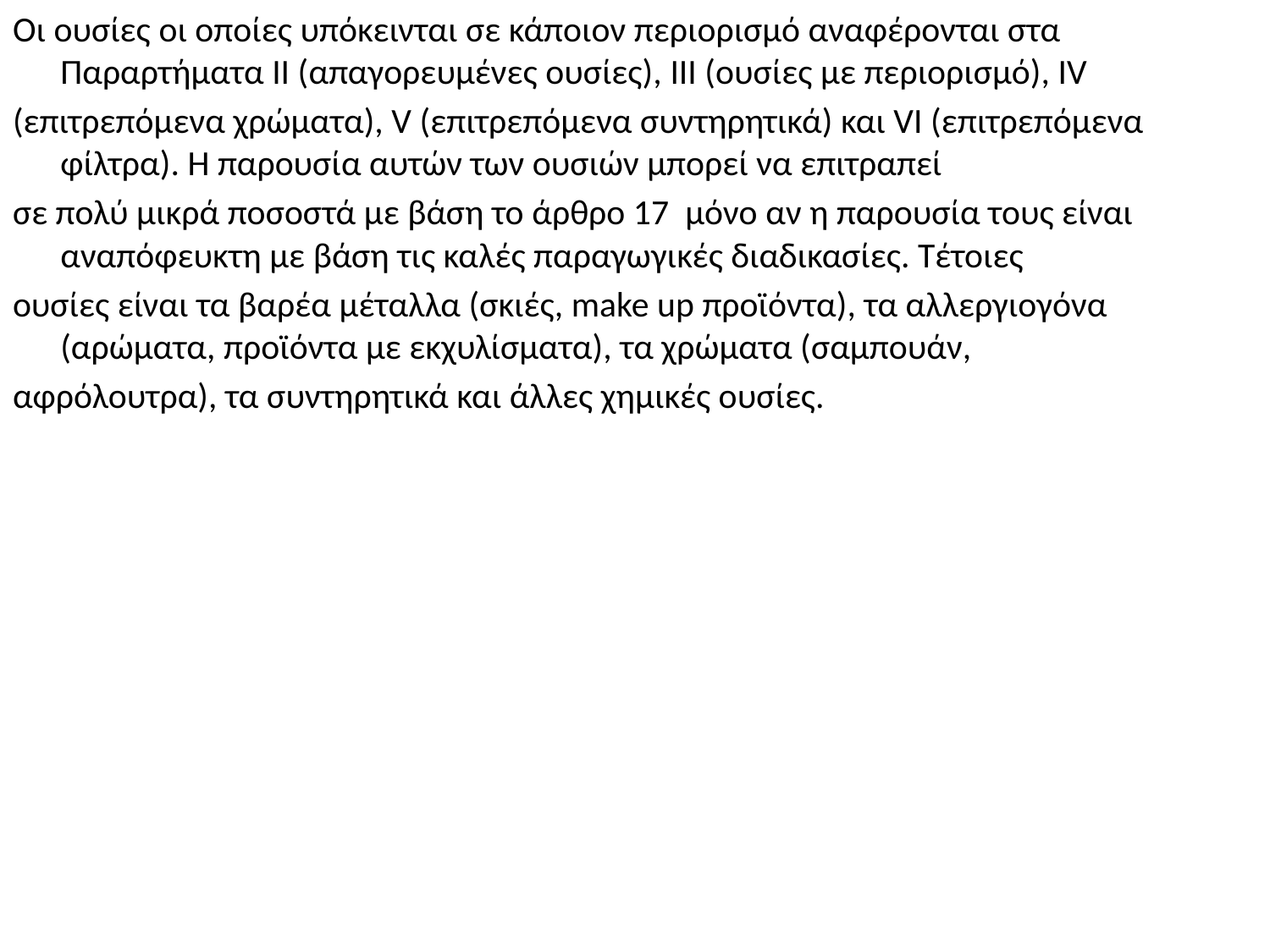

Οι ουσίες οι οποίες υπόκεινται σε κάποιον περιορισμό αναφέρονται στα Παραρτήματα ΙΙ (απαγορευμένες ουσίες), ΙΙΙ (ουσίες με περιορισμό), ΙV
(επιτρεπόμενα χρώματα), V (επιτρεπόμενα συντηρητικά) και VI (επιτρεπόμενα φίλτρα). Η παρουσία αυτών των ουσιών μπορεί να επιτραπεί
σε πολύ μικρά ποσοστά με βάση το άρθρο 17  μόνο αν η παρουσία τους είναι αναπόφευκτη με βάση τις καλές παραγωγικές διαδικασίες. Τέτοιες
ουσίες είναι τα βαρέα μέταλλα (σκιές, make up προϊόντα), τα αλλεργιογόνα (αρώματα, προϊόντα με εκχυλίσματα), τα χρώματα (σαμπουάν,
αφρόλουτρα), τα συντηρητικά και άλλες χημικές ουσίες.